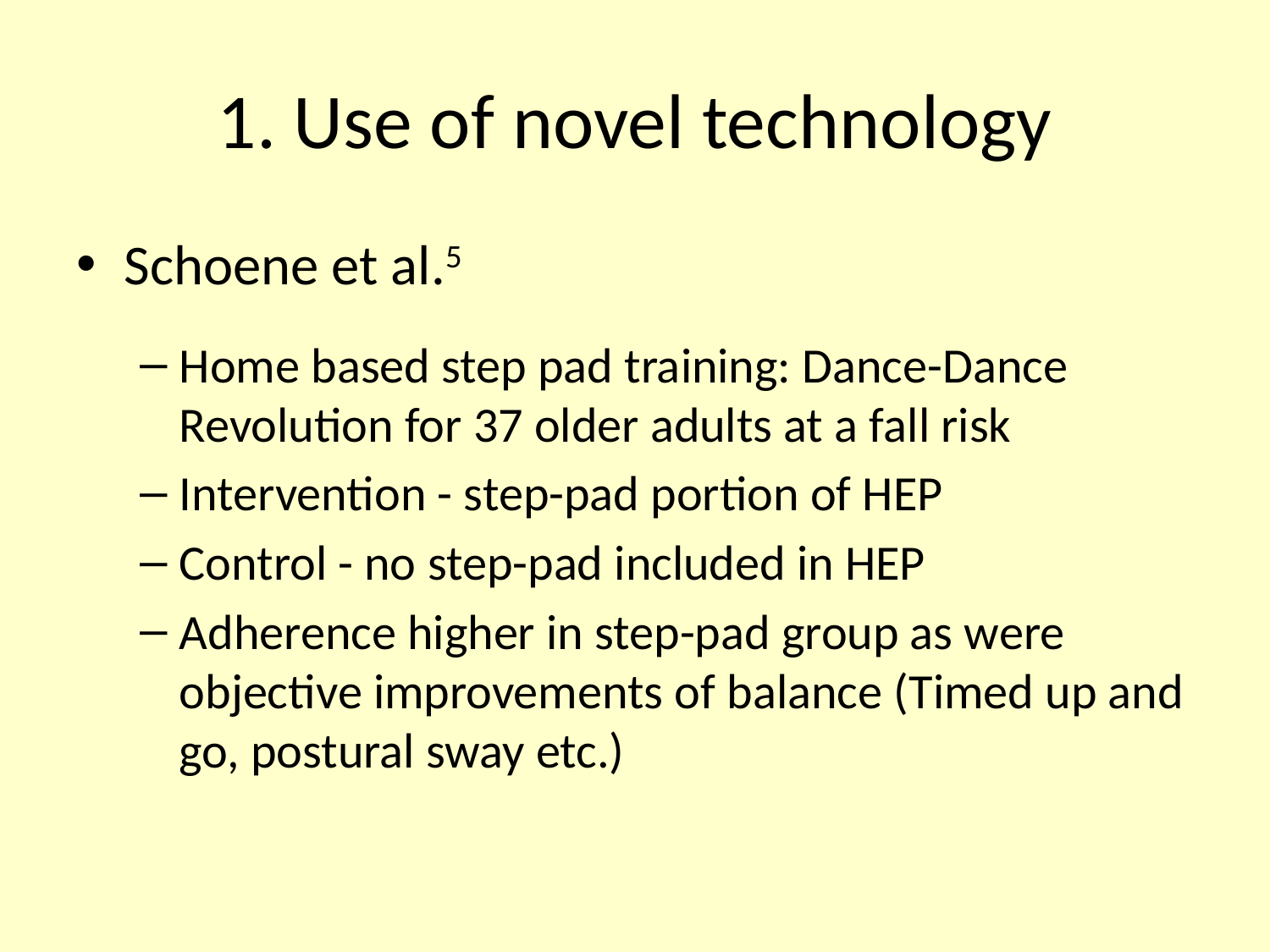

# 1. Use of novel technology
Schoene et al.5

Home based step pad training: Dance-Dance Revolution for 37 older adults at a fall risk
Intervention - step-pad portion of HEP
Control - no step-pad included in HEP
Adherence higher in step-pad group as were objective improvements of balance (Timed up and go, postural sway etc.)